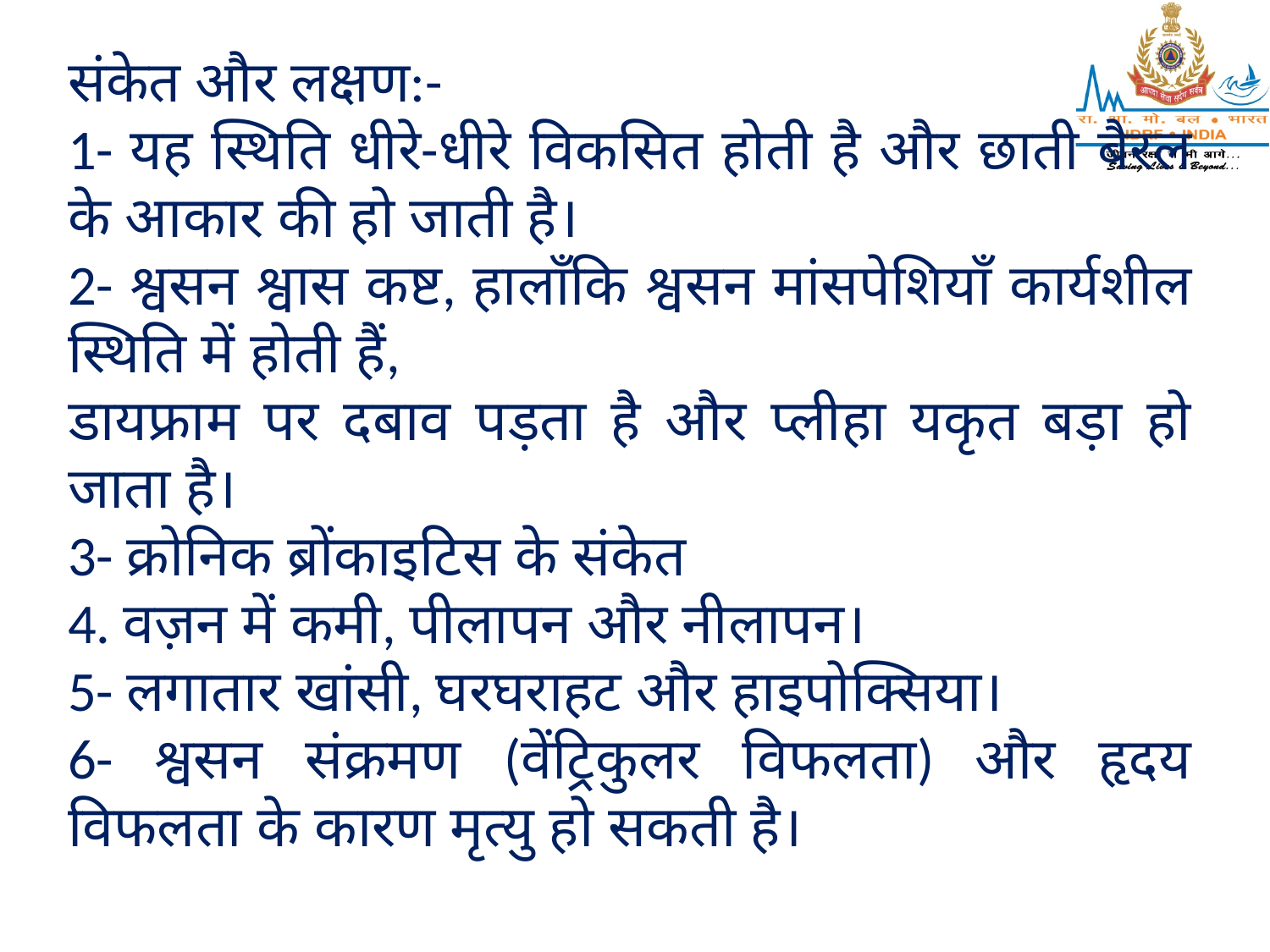

संकेत और लक्षण:-
1- यह स्थिति धीरे-धीरे विकसित होती है और छाती बैरल के आकार की हो जाती है।
2- श्वसन श्वास कष्ट, हालाँकि श्वसन मांसपेशियाँ कार्यशील स्थिति में होती हैं,
डायफ्राम पर दबाव पड़ता है और प्लीहा यकृत बड़ा हो जाता है।
3- क्रोनिक ब्रोंकाइटिस के संकेत
4. वज़न में कमी, पीलापन और नीलापन।
5- लगातार खांसी, घरघराहट और हाइपोक्सिया।
6- श्वसन संक्रमण (वेंट्रिकुलर विफलता) और हृदय विफलता के कारण मृत्यु हो सकती है।